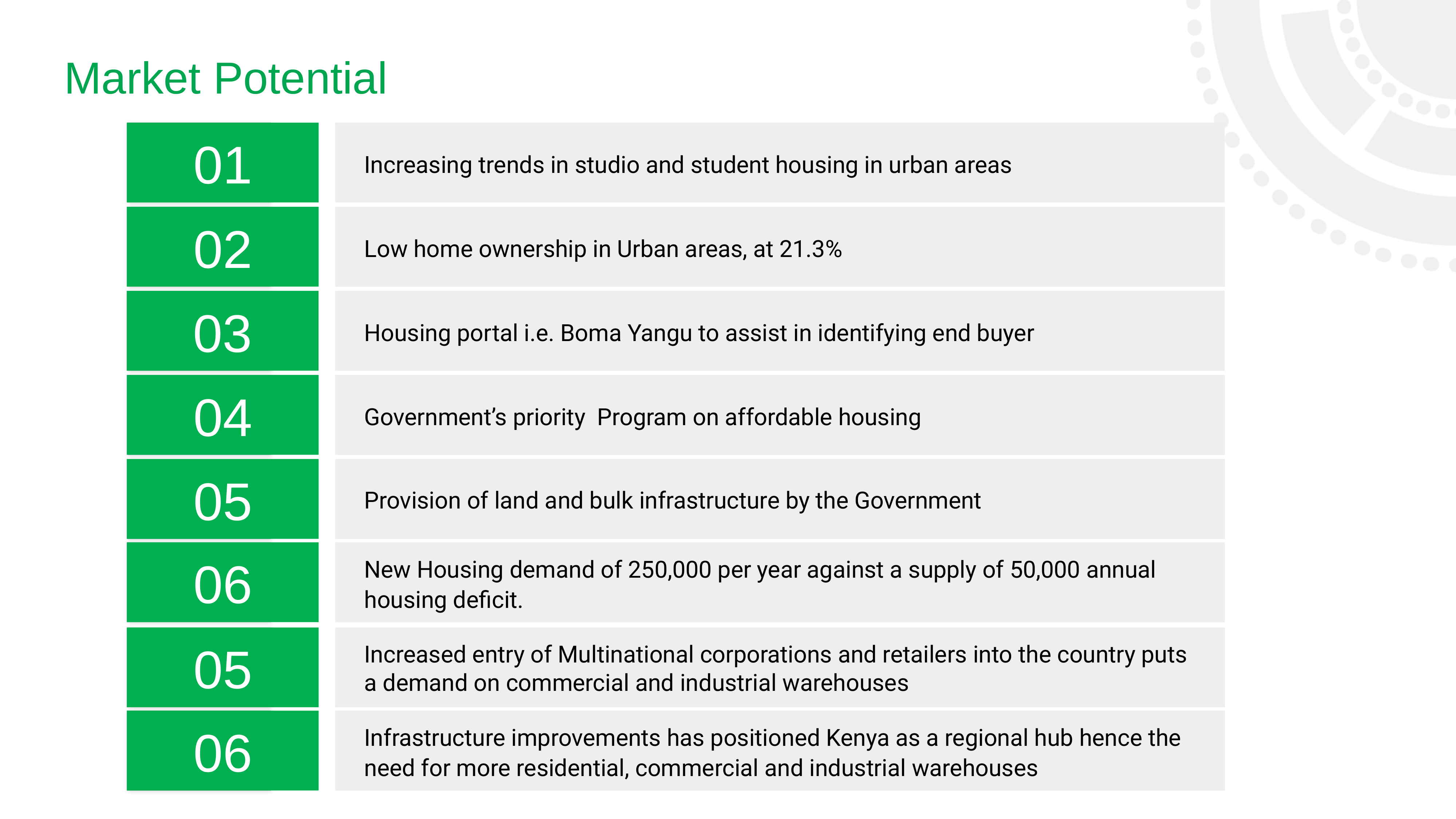

Market Potential

01

Increasing trends in studio and student housing in urban areas

02

Low home ownership in Urban areas, at 21.3%

03

Housing portal i.e. Boma Yangu to assist in identifying end buyer

04

Government’s priority  Program on affordable housing

05

Provision of land and bulk infrastructure by the Government

06

New Housing demand of 250,000 per year against a supply of 50,000 annual housing deficit.

05

Increased entry of Multinational corporations and retailers into the country puts a demand on commercial and industrial warehouses

06

Infrastructure improvements has positioned Kenya as a regional hub hence the need for more residential, commercial and industrial warehouses